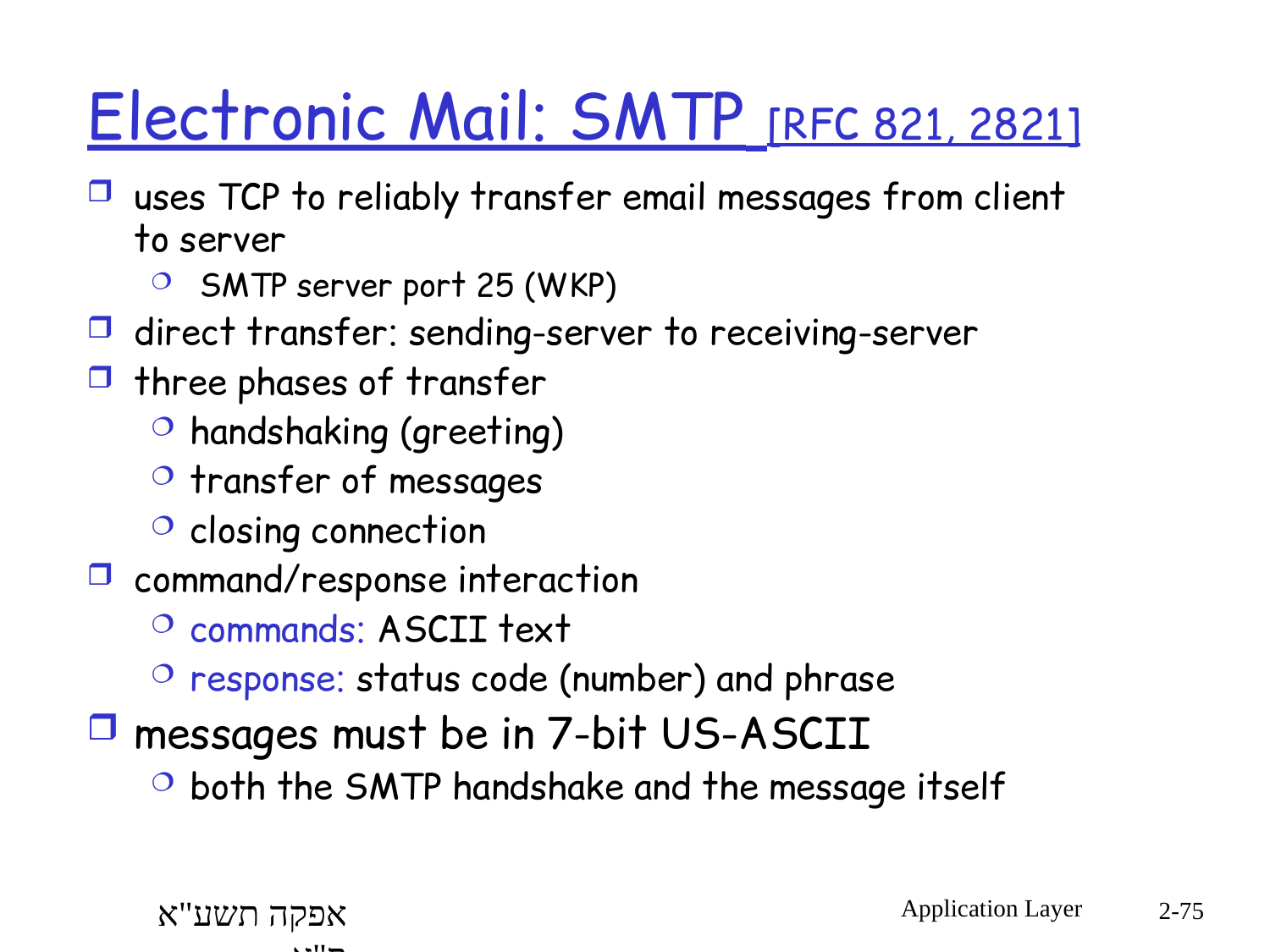

# Electronic Mail: SMTP [RFC 821, 2821]
uses TCP to reliably transfer email messages from client to server
 SMTP server port 25 (WKP)
direct transfer: sending-server to receiving-server
three phases of transfer
handshaking (greeting)
transfer of messages
closing connection
command/response interaction
commands: ASCII text
response: status code (number) and phrase
messages must be in 7-bit US-ASCII
both the SMTP handshake and the message itself
אפקה תשע"א ס"א
Application Layer
2-75